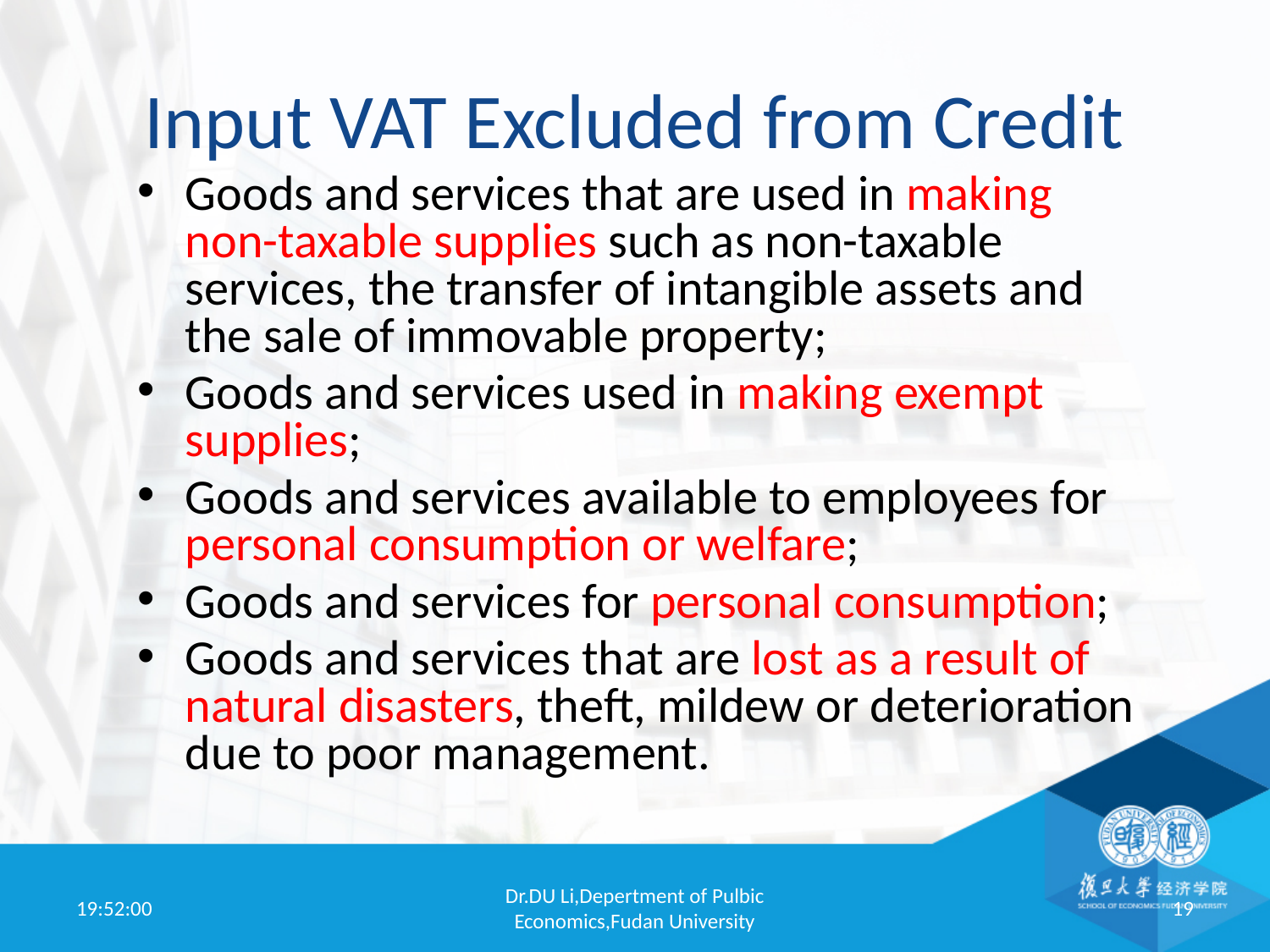

# Input VAT Excluded from Credit
Goods and services that are used in making non-taxable supplies such as non-taxable services, the transfer of intangible assets and the sale of immovable property;
Goods and services used in making exempt supplies;
Goods and services available to employees for personal consumption or welfare;
Goods and services for personal consumption;
Goods and services that are lost as a result of natural disasters, theft, mildew or deterioration due to poor management.
19:52:00
Dr.DU Li,Depertment of Pulbic Economics,Fudan University
19